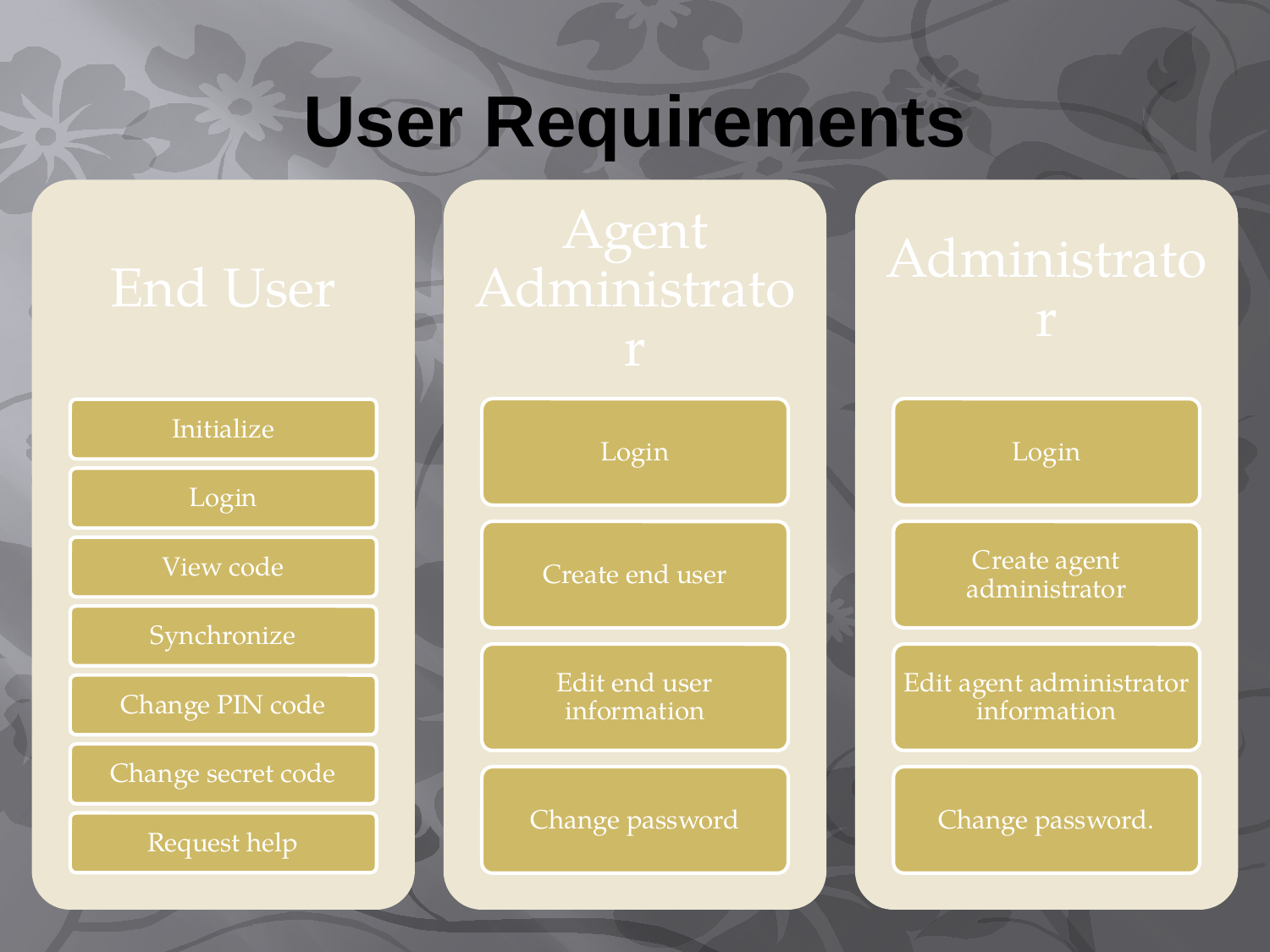

# User Requirements
End User
Initialize
Login
View code
Synchronize
Change PIN code
Change secret code
Request help
Agent Administrator
Login
Create end user
Edit end user information
Change password
Administrator
Login
Create agent administrator
Edit agent administrator information
Change password.